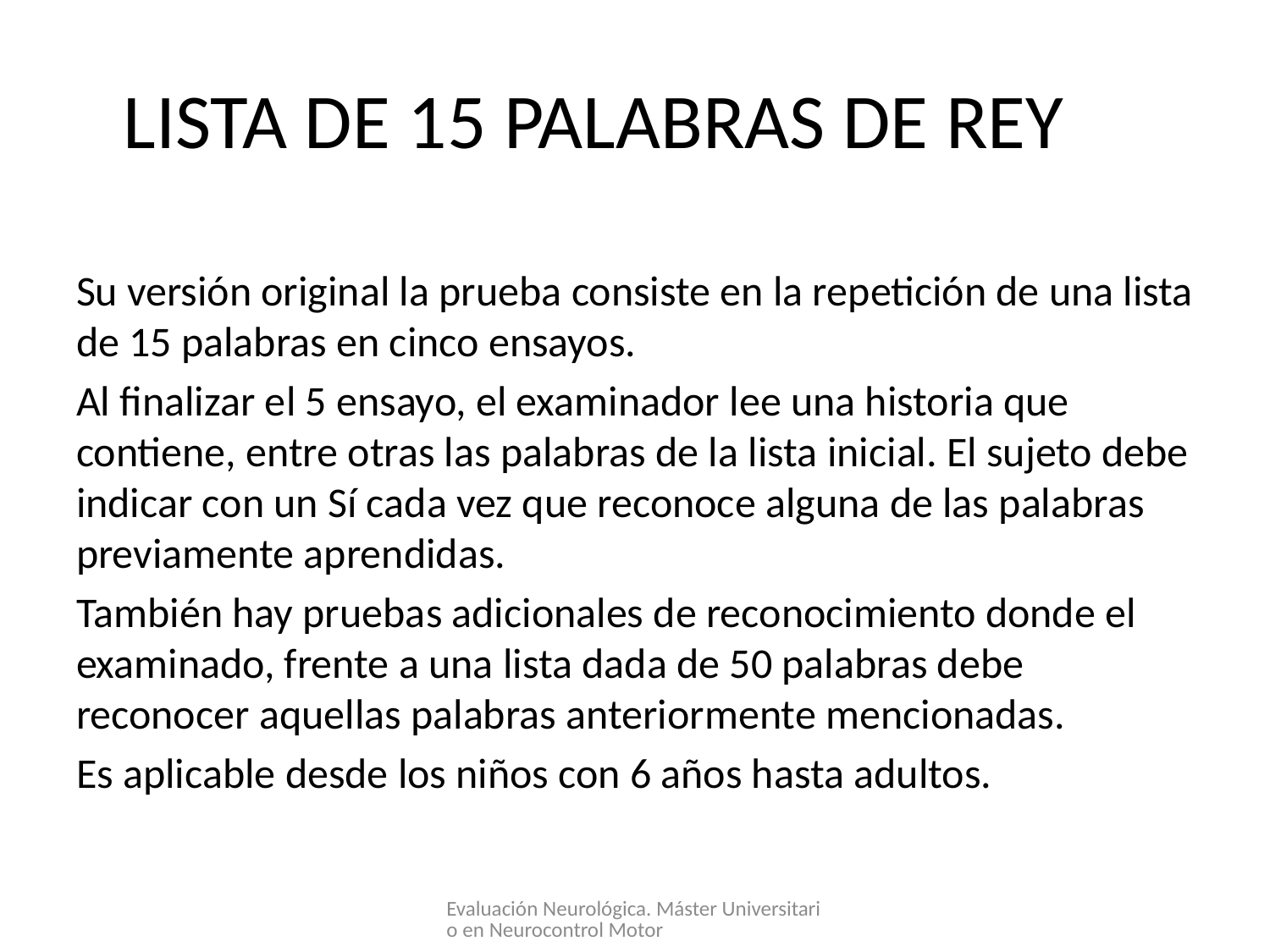

# LISTA DE 15 PALABRAS DE REY
Su versión original la prueba consiste en la repetición de una lista de 15 palabras en cinco ensayos.
Al finalizar el 5 ensayo, el examinador lee una historia que contiene, entre otras las palabras de la lista inicial. El sujeto debe indicar con un Sí cada vez que reconoce alguna de las palabras previamente aprendidas.
También hay pruebas adicionales de reconocimiento donde el examinado, frente a una lista dada de 50 palabras debe reconocer aquellas palabras anteriormente mencionadas.
Es aplicable desde los niños con 6 años hasta adultos.
Evaluación Neurológica. Máster Universitario en Neurocontrol Motor